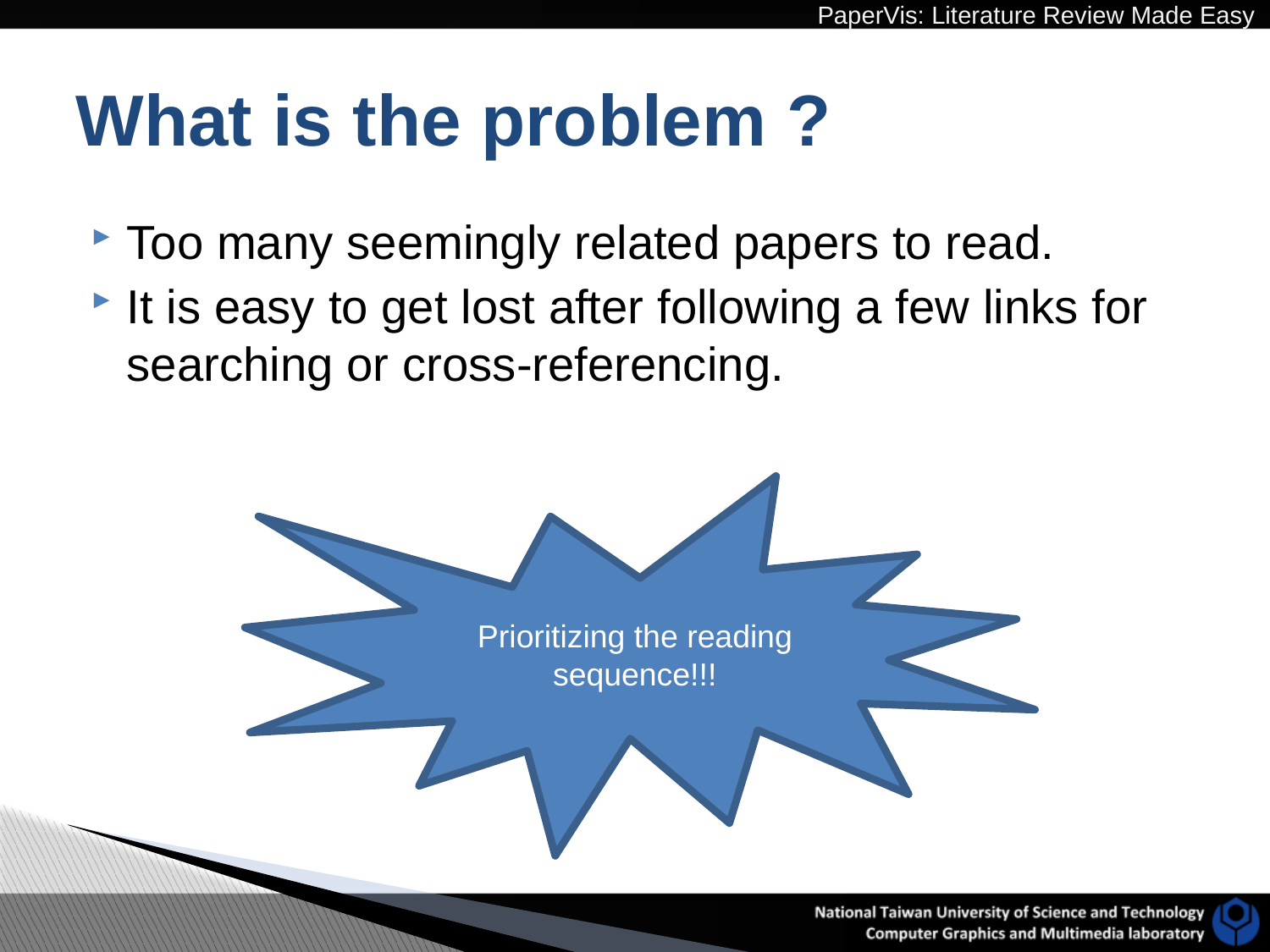

# What is the problem ?
Too many seemingly related papers to read.
It is easy to get lost after following a few links for searching or cross-referencing.

Prioritizing the reading sequence!!!